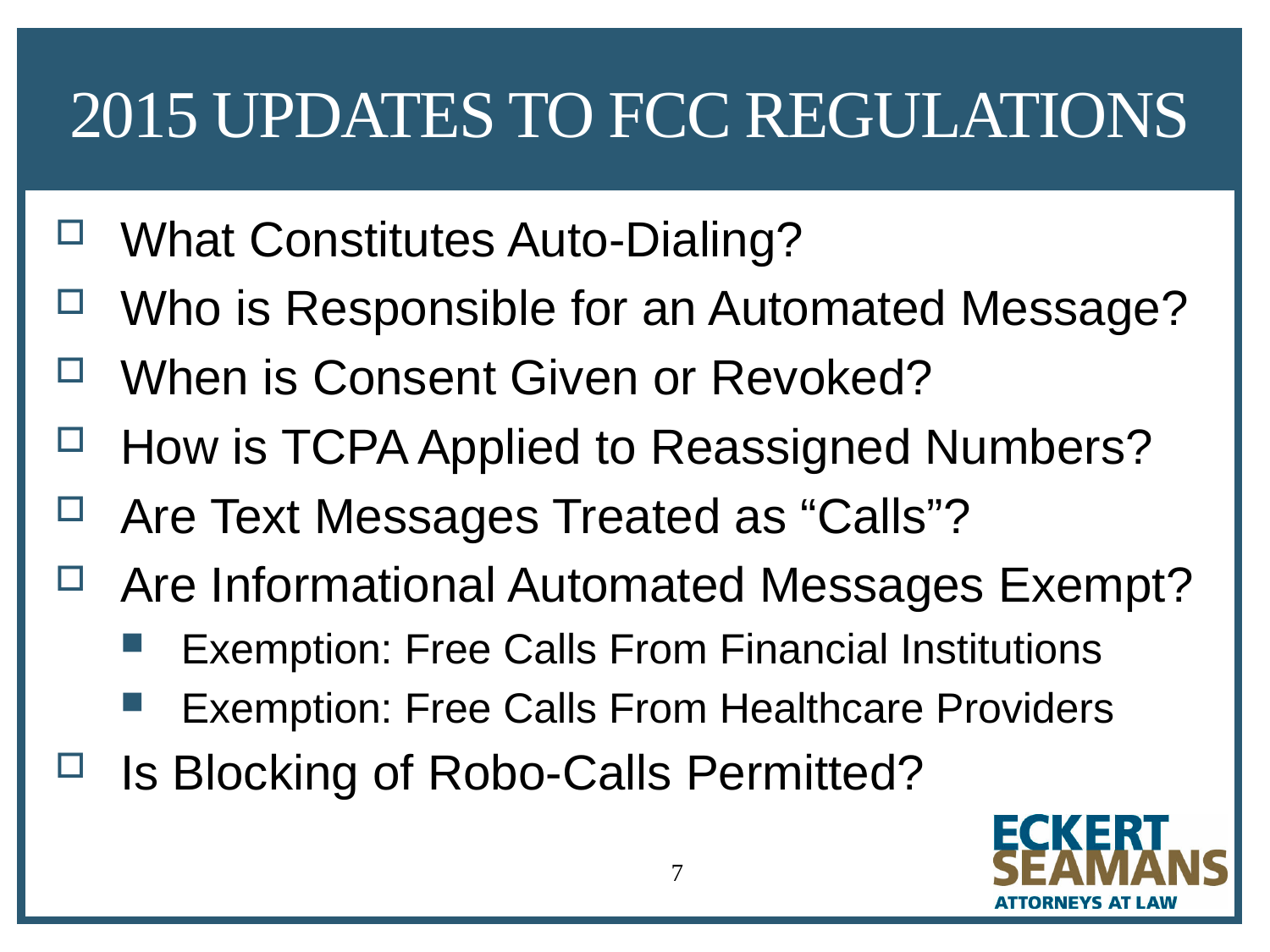

# 2015 UPDATES TO FCC REGULATIONS
What Constitutes Auto-Dialing?
Who is Responsible for an Automated Message?
When is Consent Given or Revoked?
How is TCPA Applied to Reassigned Numbers?
Are Text Messages Treated as “Calls”?
Are Informational Automated Messages Exempt?
Exemption: Free Calls From Financial Institutions
Exemption: Free Calls From Healthcare Providers
Is Blocking of Robo-Calls Permitted?

7